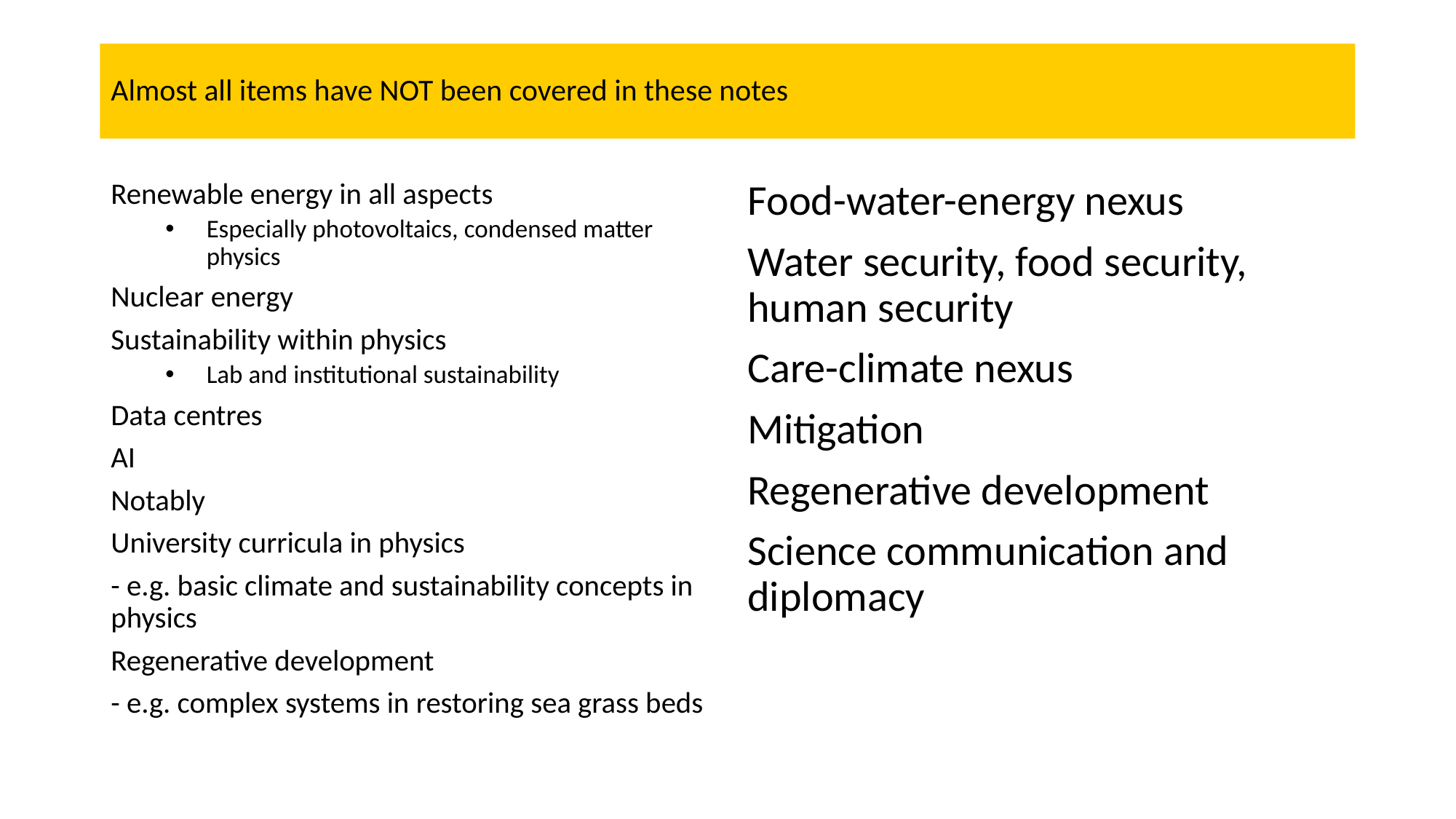

# Almost all items have NOT been covered in these notes
Renewable energy in all aspects
Especially photovoltaics, condensed matter physics
Nuclear energy
Sustainability within physics
Lab and institutional sustainability
Data centres
AI
Notably
University curricula in physics
- e.g. basic climate and sustainability concepts in physics
Regenerative development
- e.g. complex systems in restoring sea grass beds

Food-water-energy nexus
Water security, food security, human security
Care-climate nexus
Mitigation
Regenerative development
Science communication and diplomacy